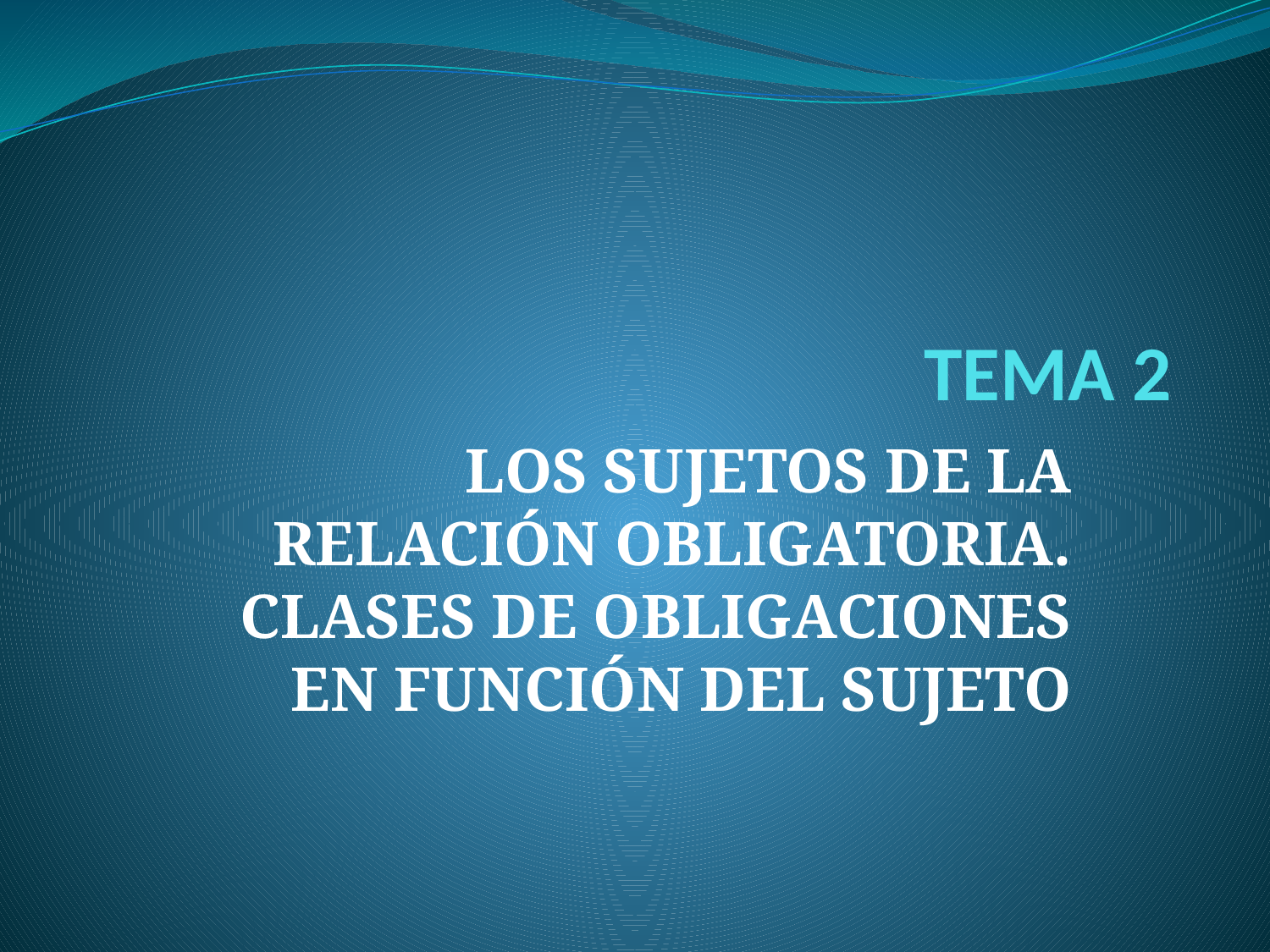

# TEMA 2
LOS SUJETOS DE LA RELACIÓN OBLIGATORIA. CLASES DE OBLIGACIONES EN FUNCIÓN DEL SUJETO